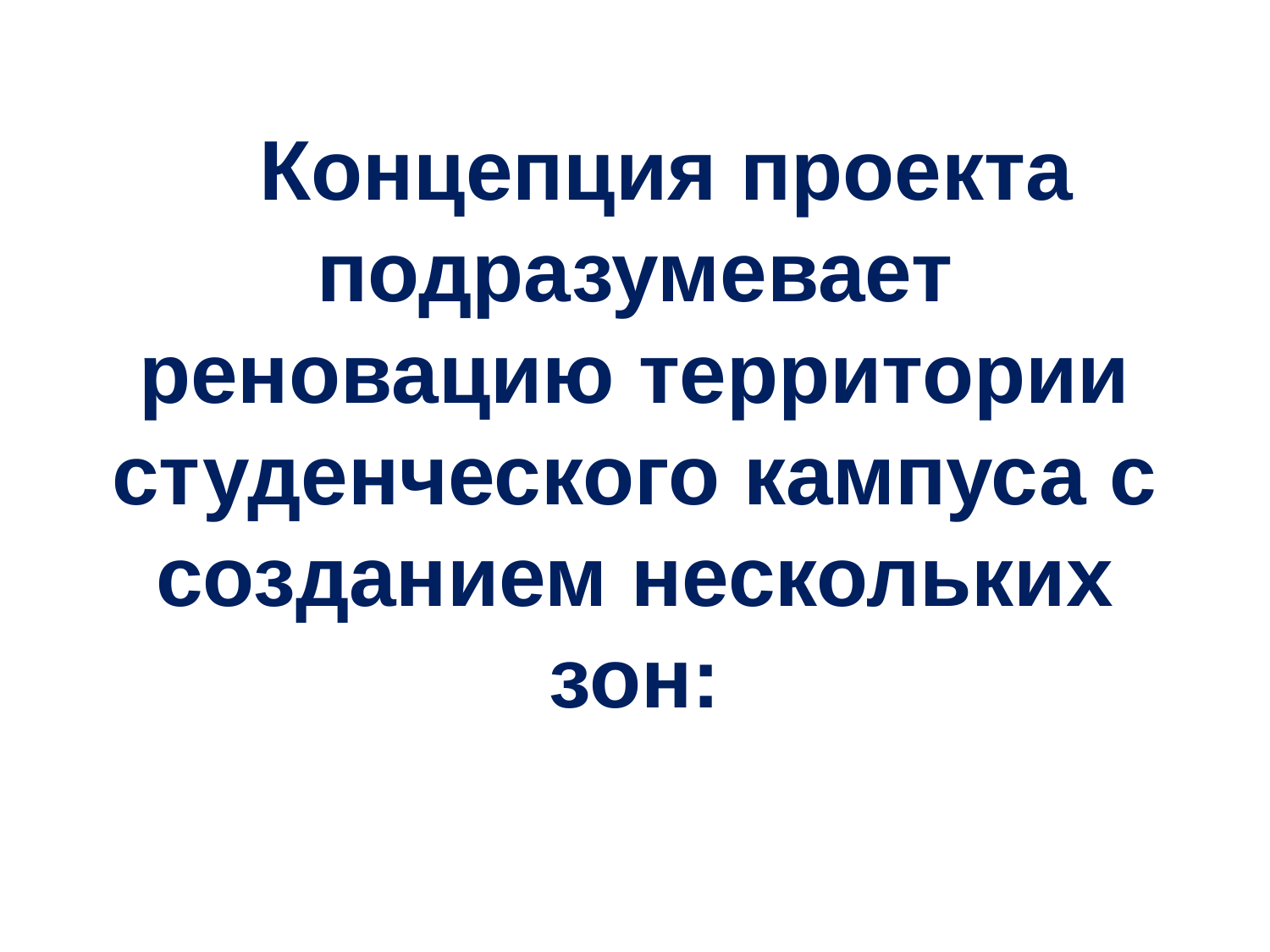

Концепция проекта подразумевает реновацию территории студенческого кампуса с созданием нескольких зон: